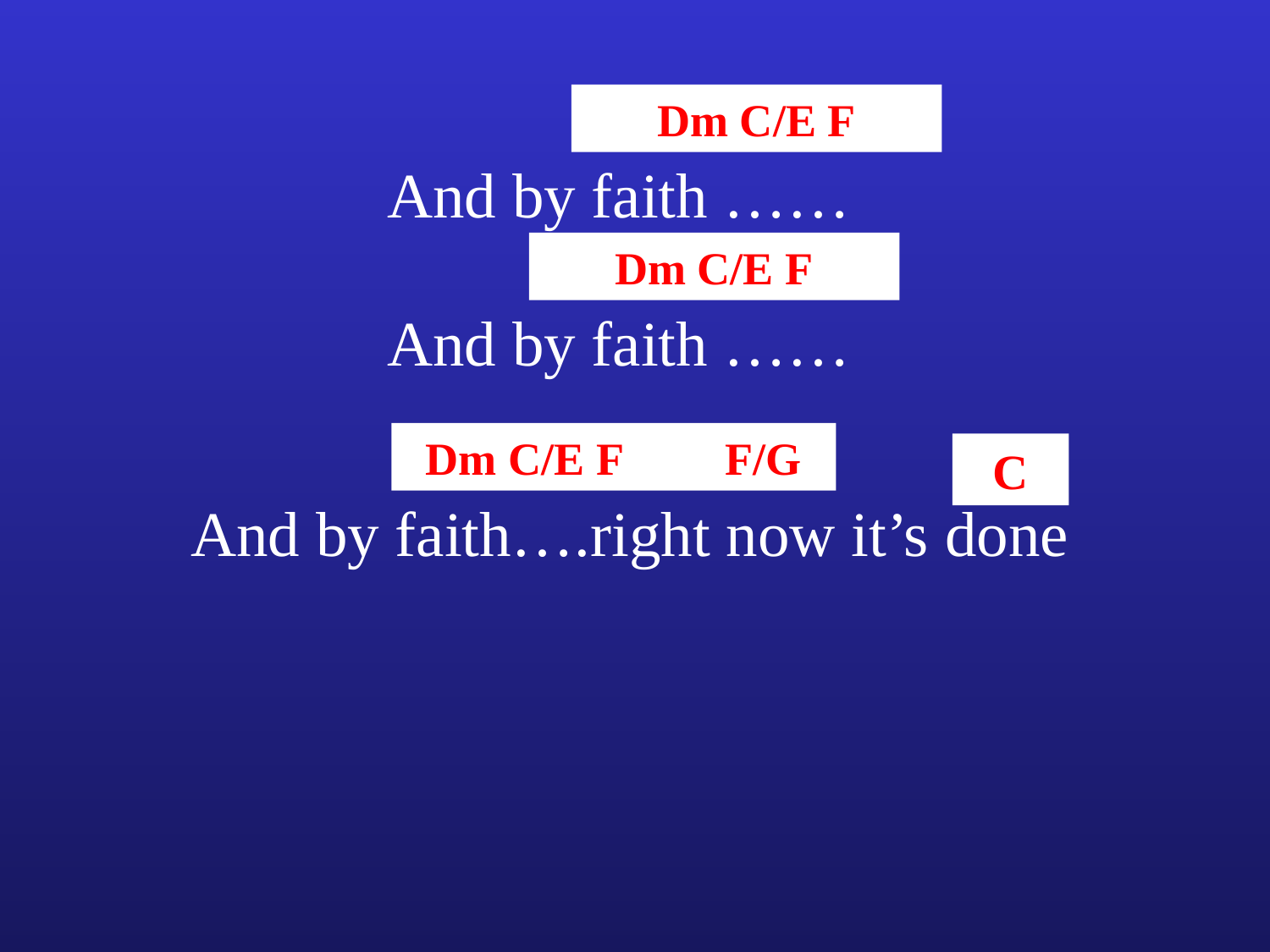

Dm C/E F
And by faith ……
Dm C/E F
And by faith ……
Dm C/E F         F/G
C
And by faith….right now it’s done